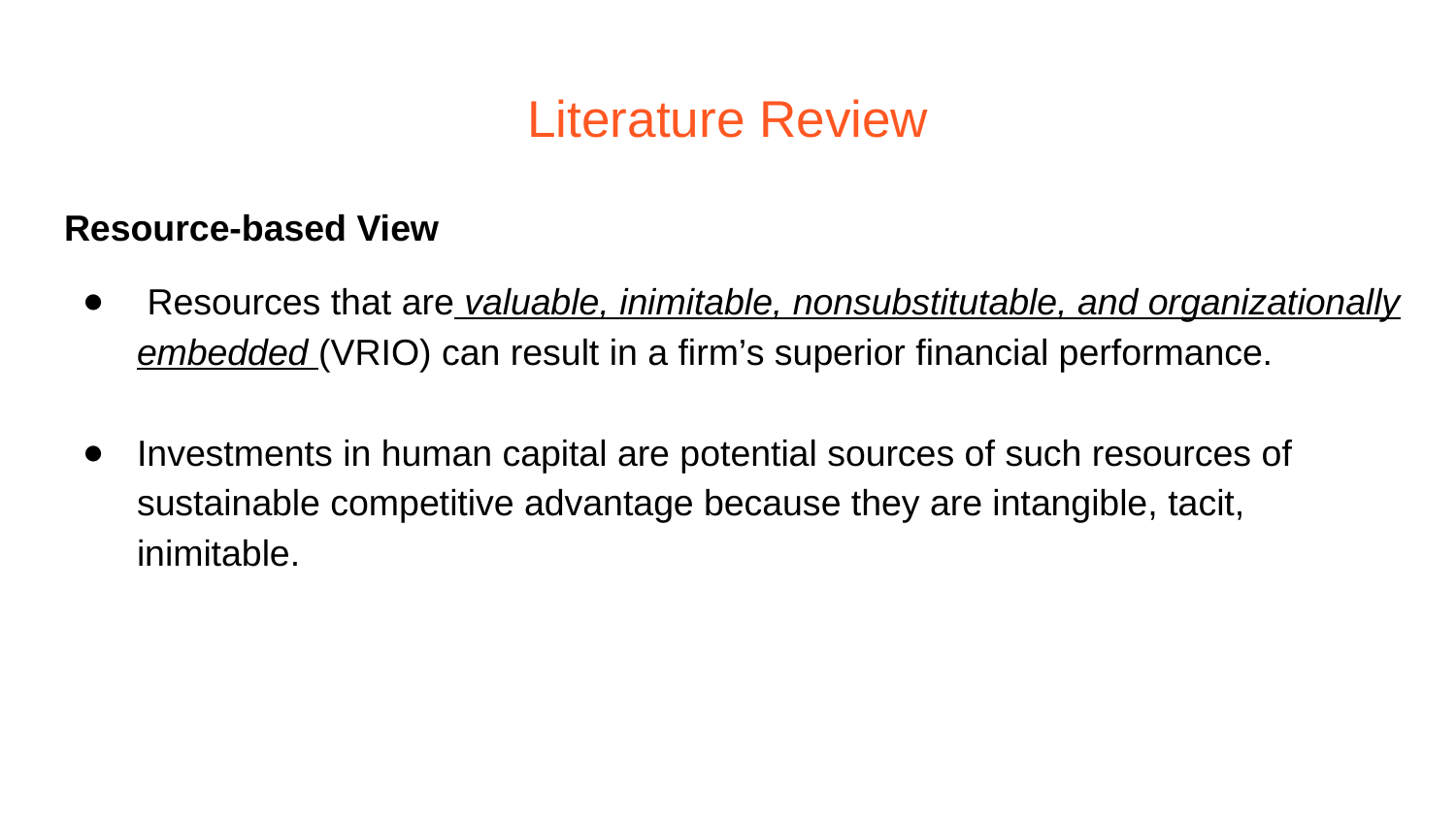

# Literature Review
Resource-based View
 Resources that are valuable, inimitable, nonsubstitutable, and organizationally embedded (VRIO) can result in a firm’s superior financial performance.

Investments in human capital are potential sources of such resources of sustainable competitive advantage because they are intangible, tacit, inimitable.